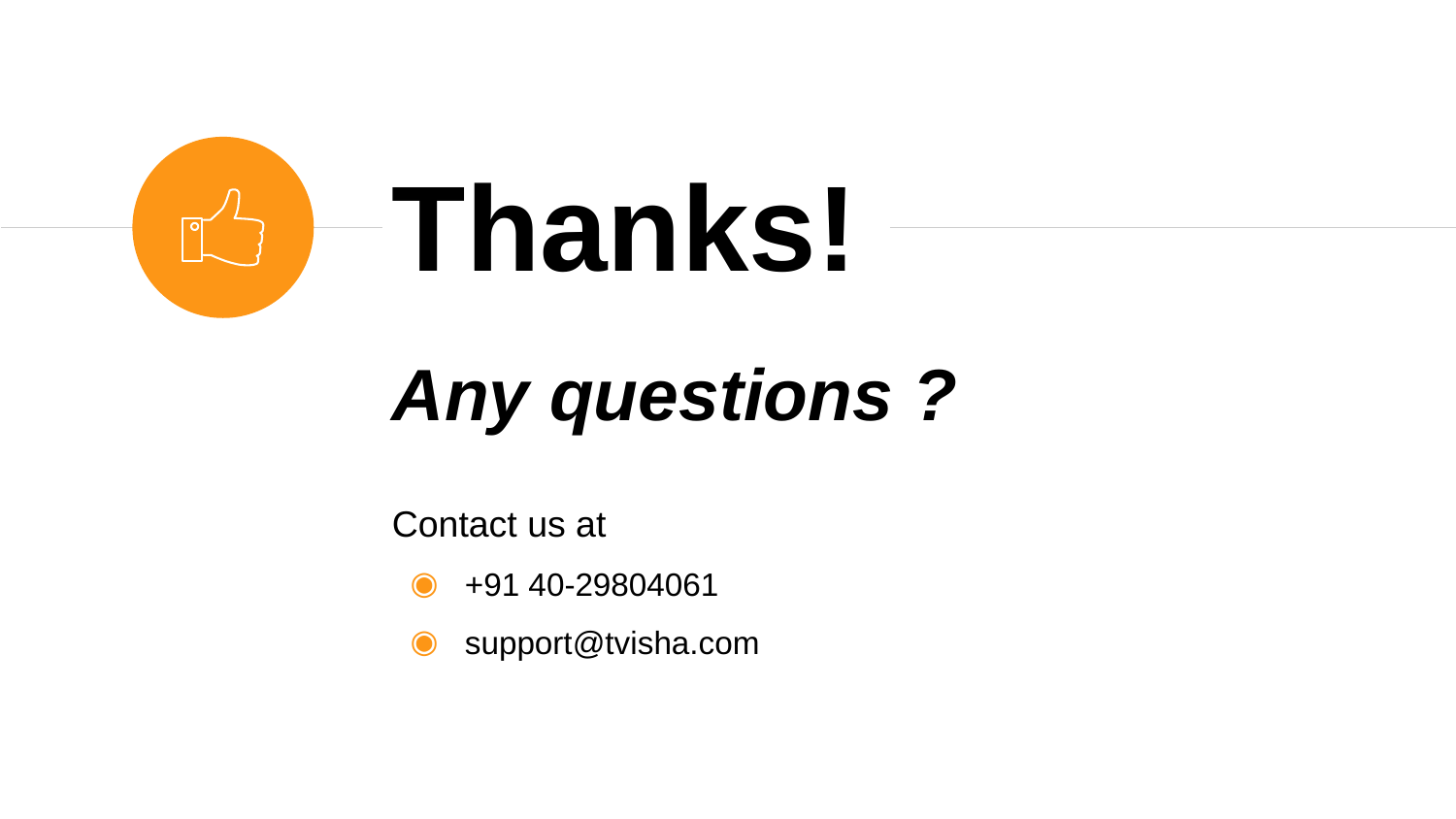

Thanks!

Any questions ?

Contact us at
+91 40-29804061
support@tvisha.com